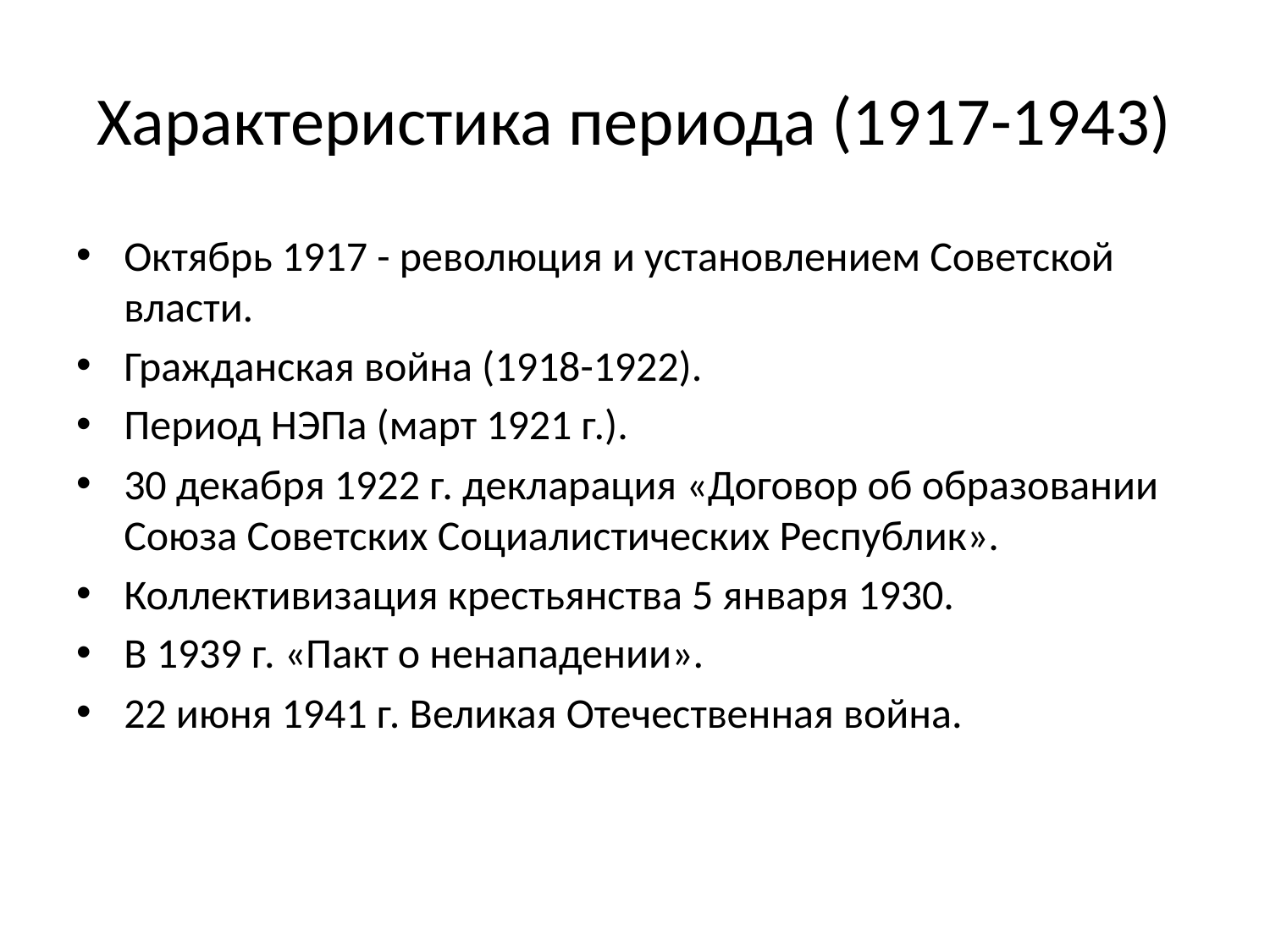

# Характеристика периода (1917-1943)
Октябрь 1917 - революция и установлением Советской власти.
Гражданская война (1918-1922).
Период НЭПа (март 1921 г.).
30 декабря 1922 г. декларация «Договор об образовании Союза Советских Социалистических Республик».
Коллективизация крестьянства 5 января 1930.
В 1939 г. «Пакт о ненападении».
22 июня 1941 г. Великая Отечественная война.